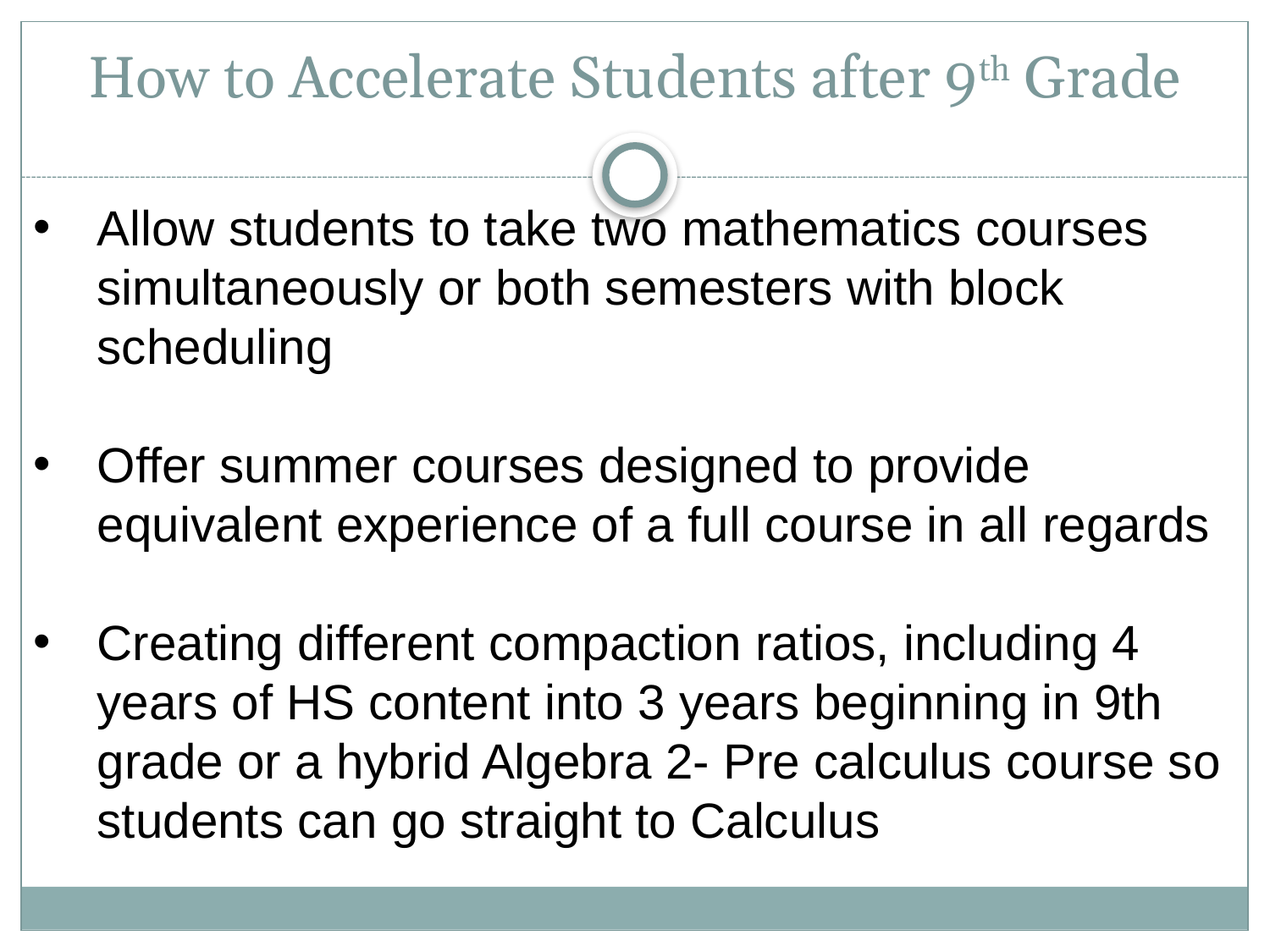

# How to Accelerate Students after 9th Grade
Allow students to take two mathematics courses simultaneously or both semesters with block scheduling

Offer summer courses designed to provide equivalent experience of a full course in all regards

Creating different compaction ratios, including 4 years of HS content into 3 years beginning in 9th grade or a hybrid Algebra 2- Pre calculus course so students can go straight to Calculus